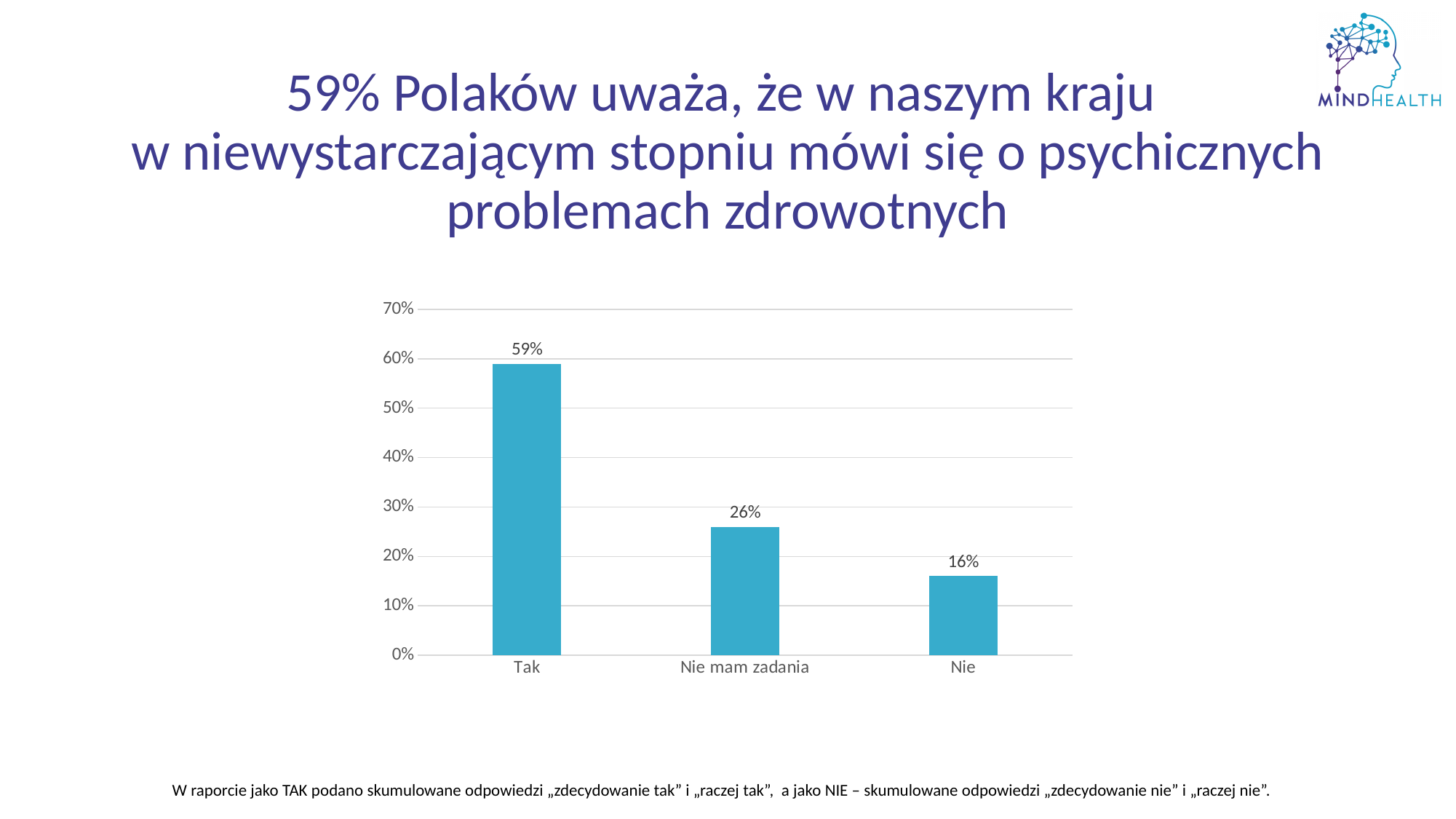

# 59% Polaków uważa, że w naszym kraju w niewystarczającym stopniu mówi się o psychicznych problemach zdrowotnych

### Chart

| Category | Seria 1 |
|---|---|
| Tak | 0.59 |
| Nie mam zadania | 0.26 |
| Nie | 0.16 |
W raporcie jako TAK podano skumulowane odpowiedzi „zdecydowanie tak” i „raczej tak”,  a jako NIE – skumulowane odpowiedzi „zdecydowanie nie” i „raczej nie”.